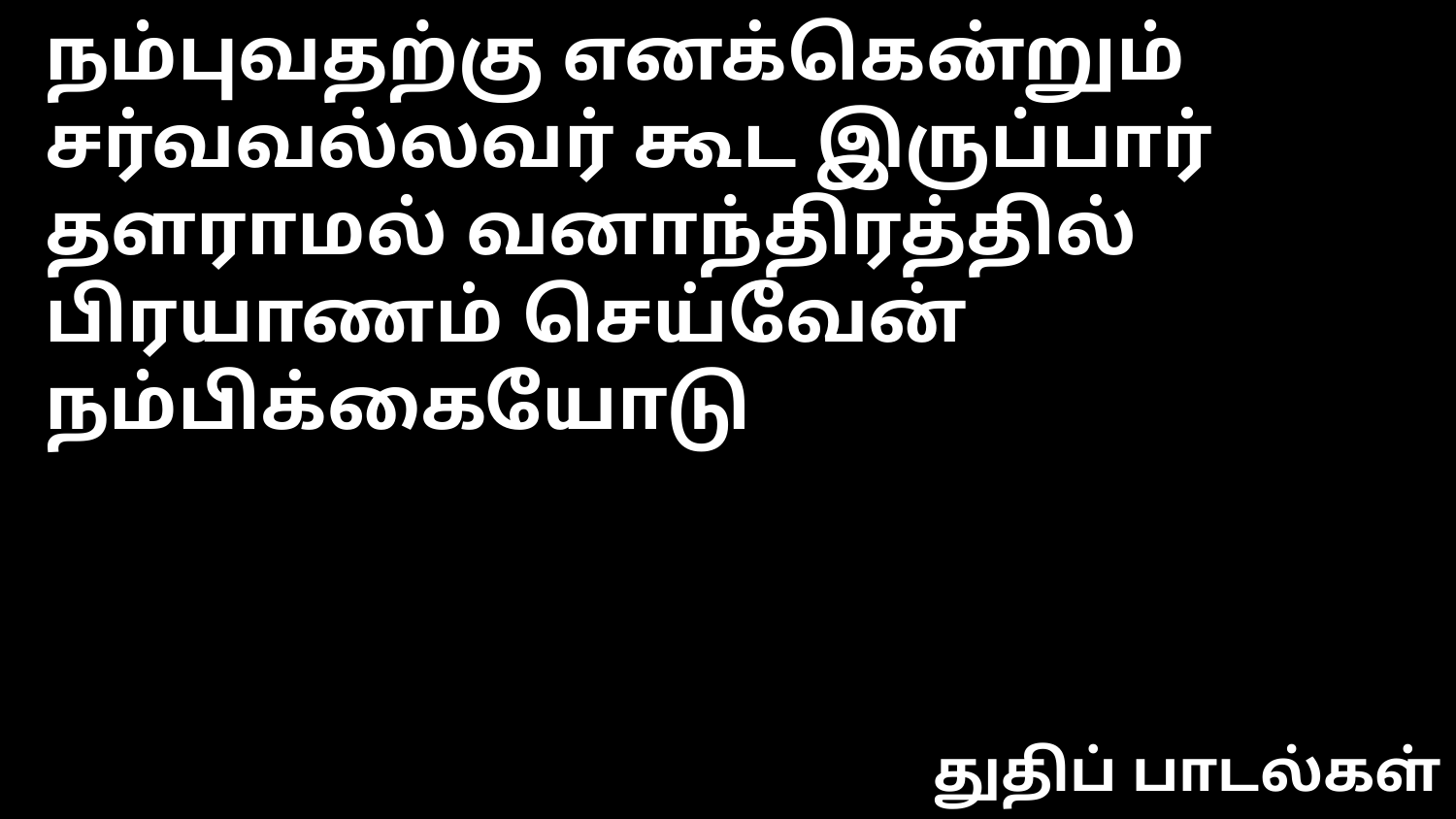

நம்புவதற்கு எனக்கென்றும்
சர்வவல்லவர் கூட இருப்பார்
தளராமல் வனாந்திரத்தில்
பிரயாணம் செய்வேன் நம்பிக்கையோடு

துதிப் பாடல்கள்